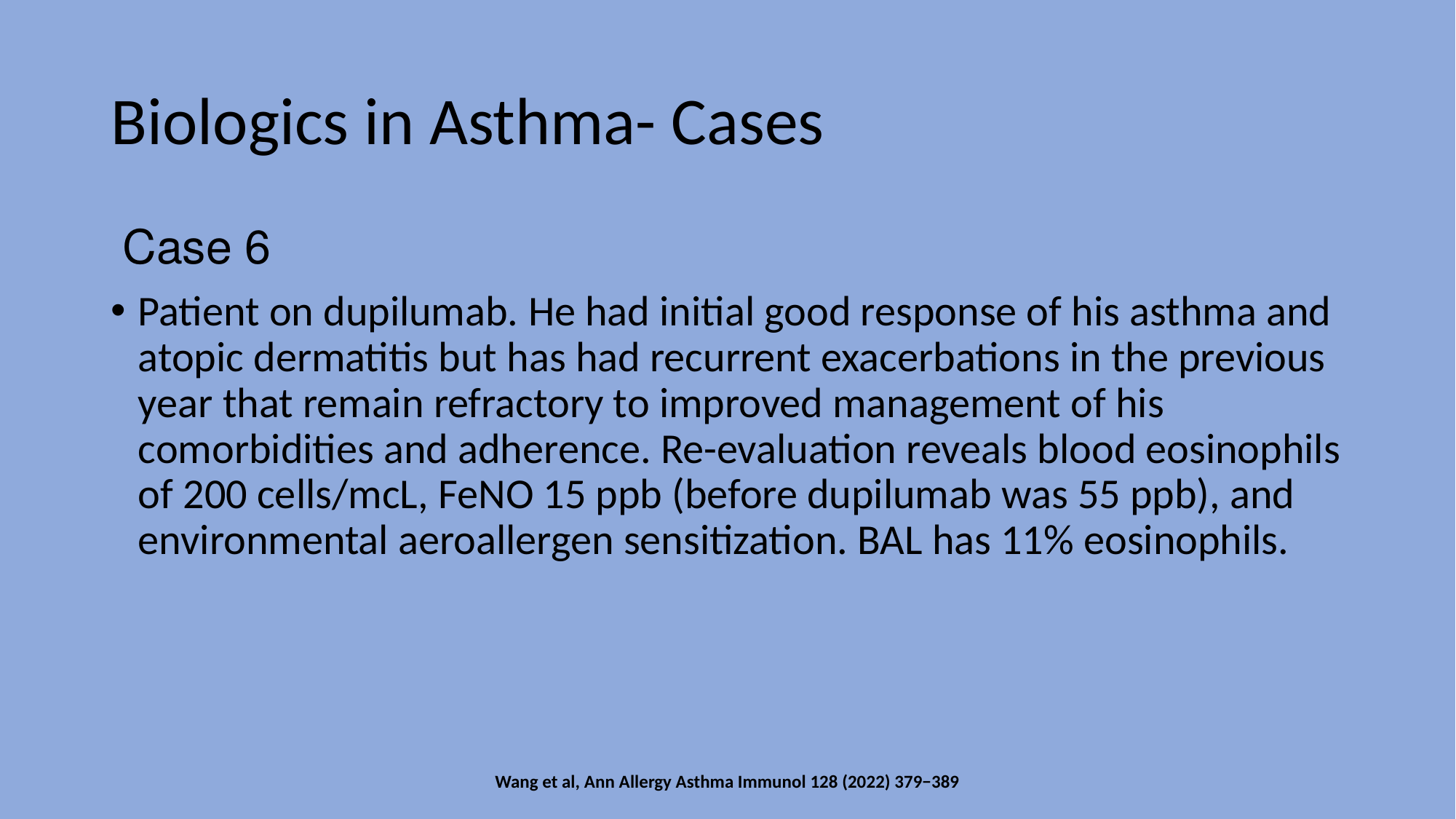

# Biologics in Asthma- Cases
 Case 6
Patient on dupilumab. He had initial good response of his asthma and atopic dermatitis but has had recurrent exacerbations in the previous year that remain refractory to improved management of his comorbidities and adherence. Re-evaluation reveals blood eosinophils of 200 cells/mcL, FeNO 15 ppb (before dupilumab was 55 ppb), and environmental aeroallergen sensitization. BAL has 11% eosinophils.

Wang et al, Ann Allergy Asthma Immunol 128 (2022) 379−389